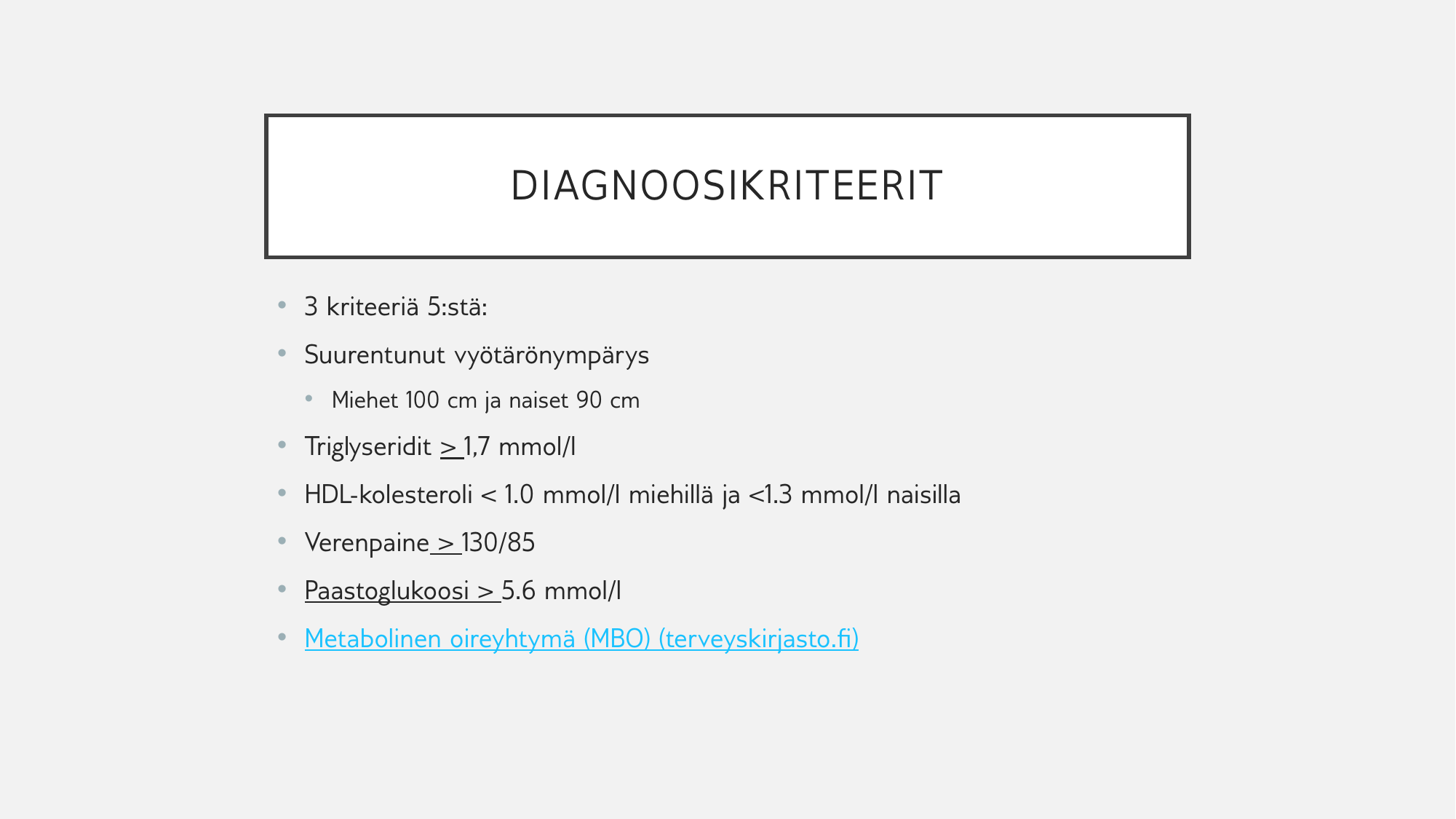

# Diagnoosikriteerit
3 kriteeriä 5:stä:
Suurentunut vyötärönympärys
Miehet 100 cm ja naiset 90 cm
Triglyseridit > 1,7 mmol/l
HDL-kolesteroli < 1.0 mmol/l miehillä ja <1.3 mmol/l naisilla
Verenpaine > 130/85
Paastoglukoosi > 5.6 mmol/l
Metabolinen oireyhtymä (MBO) (terveyskirjasto.fi)